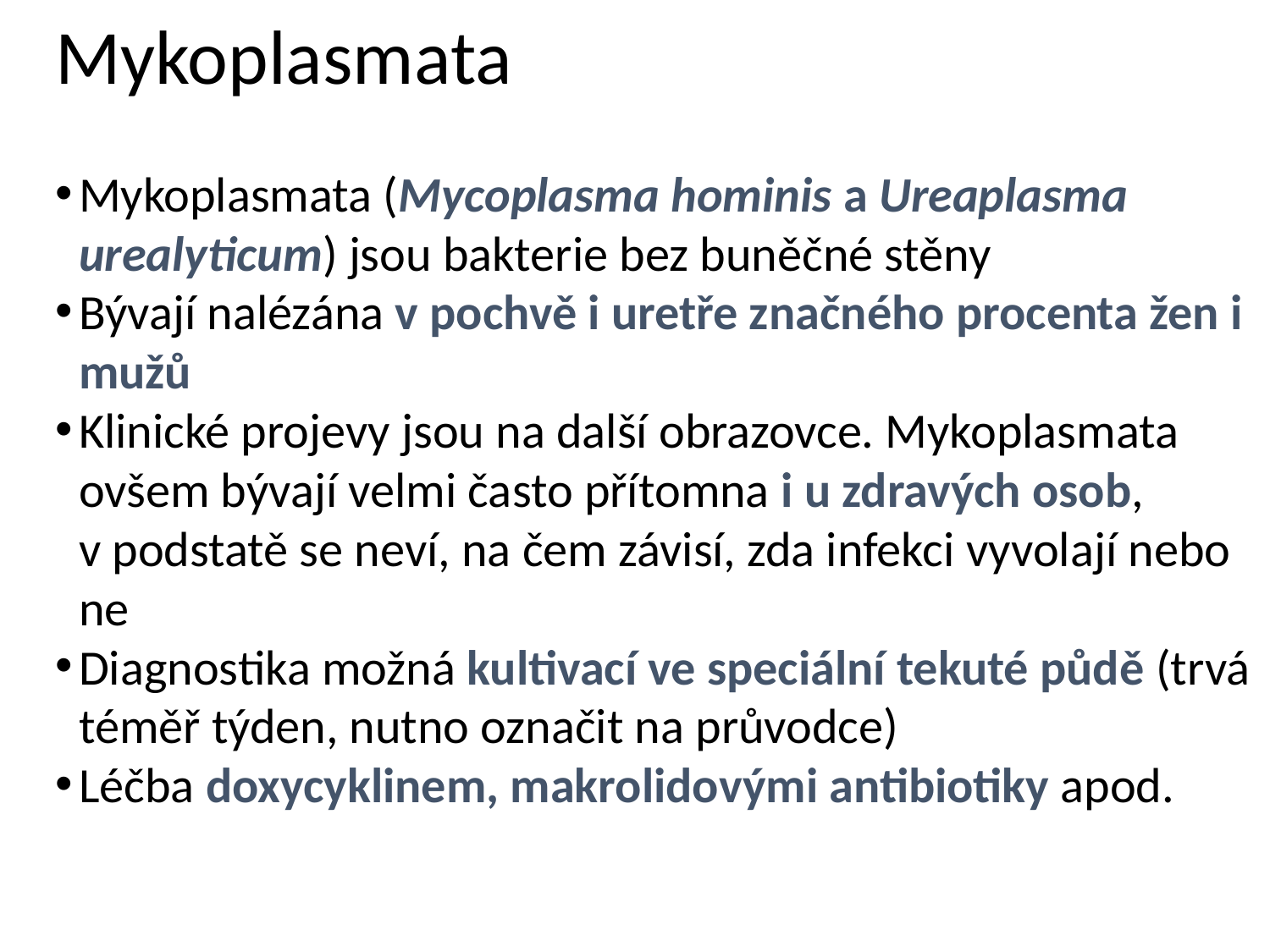

# Mykoplasmata
Mykoplasmata (Mycoplasma hominis a Ureaplasma urealyticum) jsou bakterie bez buněčné stěny
Bývají nalézána v pochvě i uretře značného procenta žen i mužů
Klinické projevy jsou na další obrazovce. Mykoplasmata ovšem bývají velmi často přítomna i u zdravých osob, v podstatě se neví, na čem závisí, zda infekci vyvolají nebo ne
Diagnostika možná kultivací ve speciální tekuté půdě (trvá téměř týden, nutno označit na průvodce)
Léčba doxycyklinem, makrolidovými antibiotiky apod.